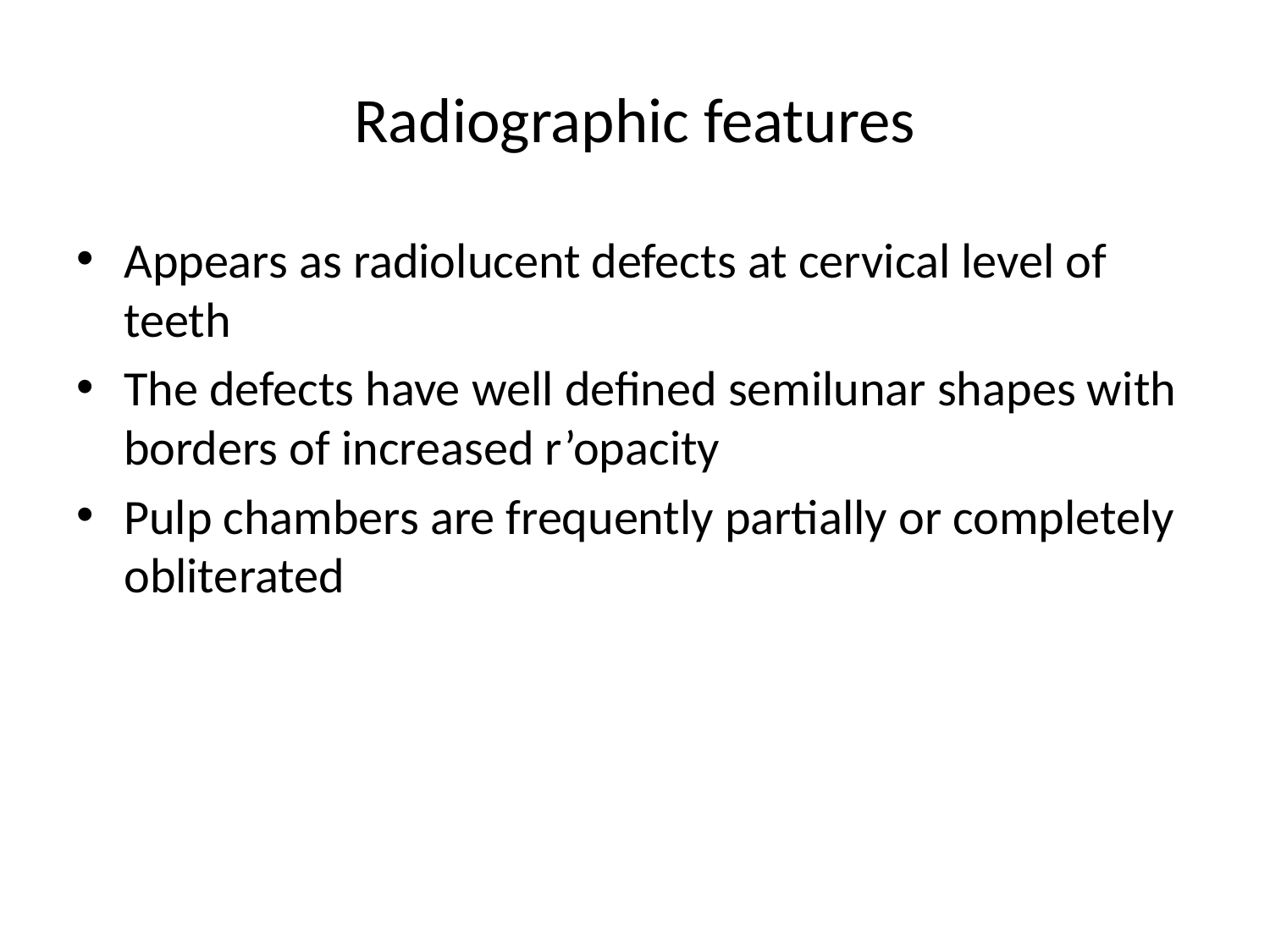

# Radiographic features
Appears as radiolucent defects at cervical level of teeth
The defects have well defined semilunar shapes with borders of increased r’opacity
Pulp chambers are frequently partially or completely obliterated